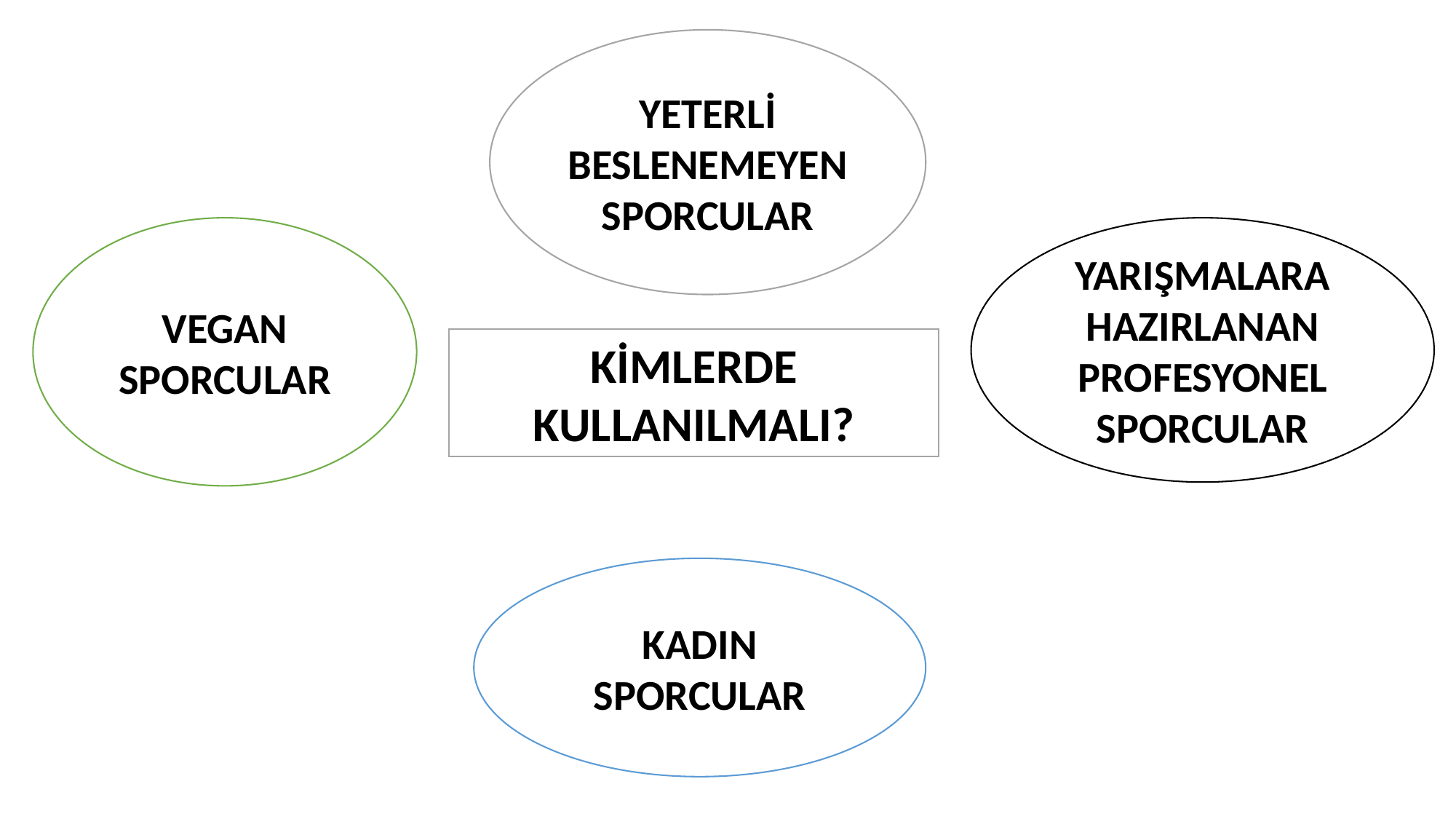

YETERLİ BESLENEMEYEN SPORCULAR
VEGAN SPORCULAR
YARIŞMALARA HAZIRLANAN PROFESYONEL SPORCULAR
KİMLERDE KULLANILMALI?
KADIN SPORCULAR